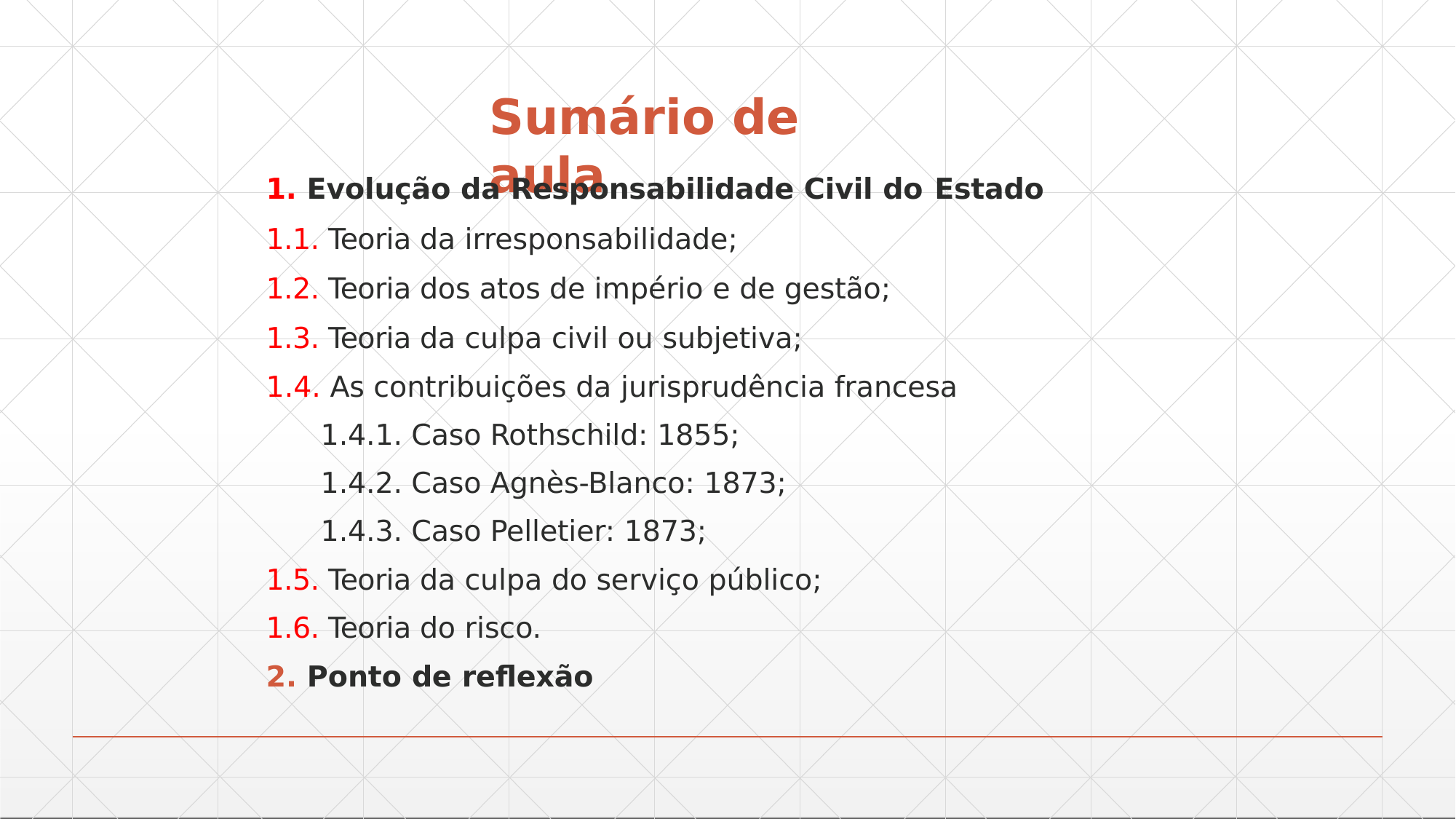

# Sumário de aula

1. Evolução da Responsabilidade Civil do Estado
1.1. Teoria da irresponsabilidade;
1.2. Teoria dos atos de império e de gestão;
1.3. Teoria da culpa civil ou subjetiva;
1.4. As contribuições da jurisprudência francesa
1.4.1. Caso Rothschild: 1855;
1.4.2. Caso Agnès-Blanco: 1873;
1.4.3. Caso Pelletier: 1873;
1.5. Teoria da culpa do serviço público;
1.6. Teoria do risco.
2. Ponto de reflexão